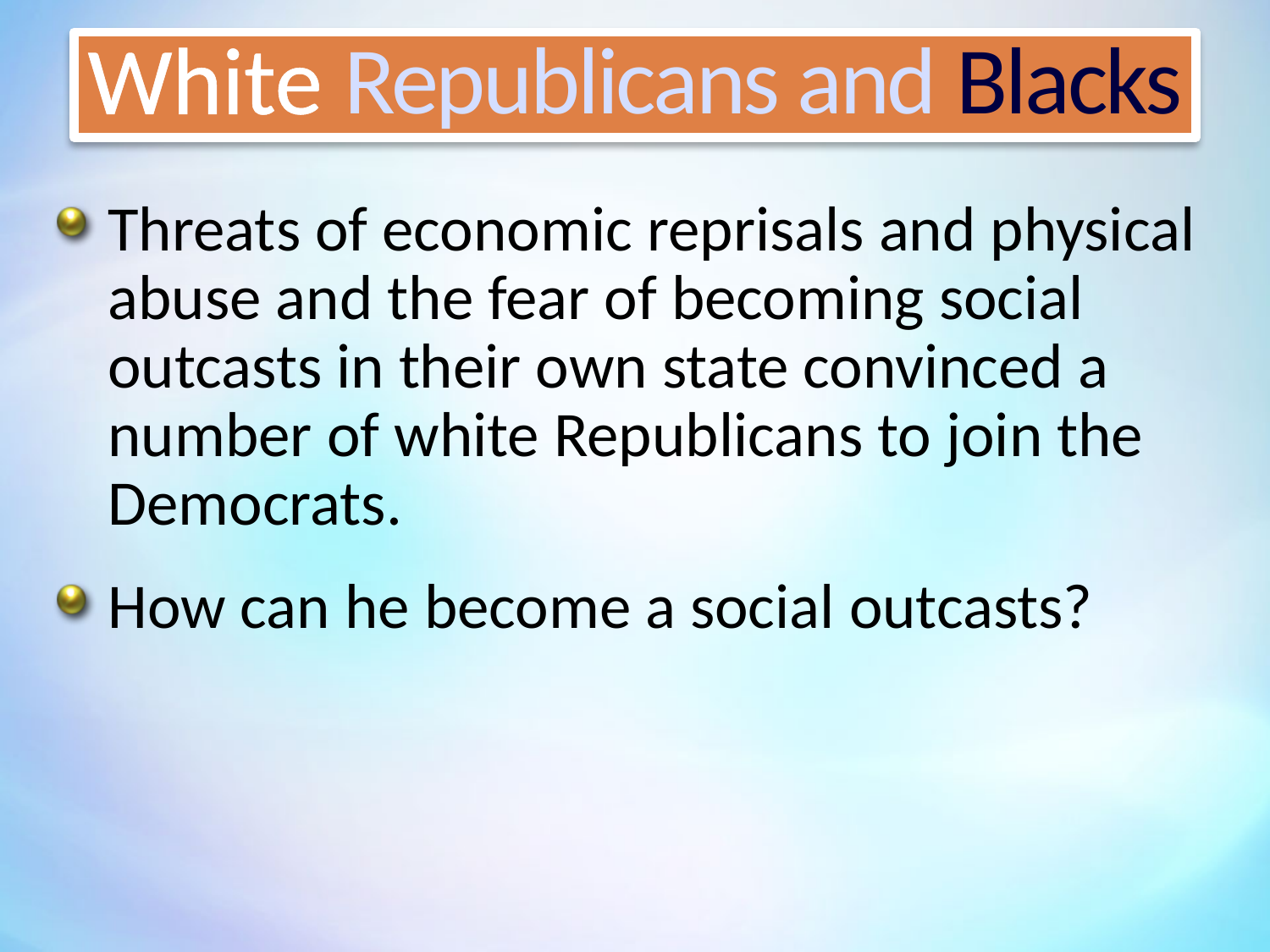

# White Republicans and Blacks
Threats of economic reprisals and physical abuse and the fear of becoming social outcasts in their own state convinced a number of white Republicans to join the Democrats.

How can he become a social outcasts?